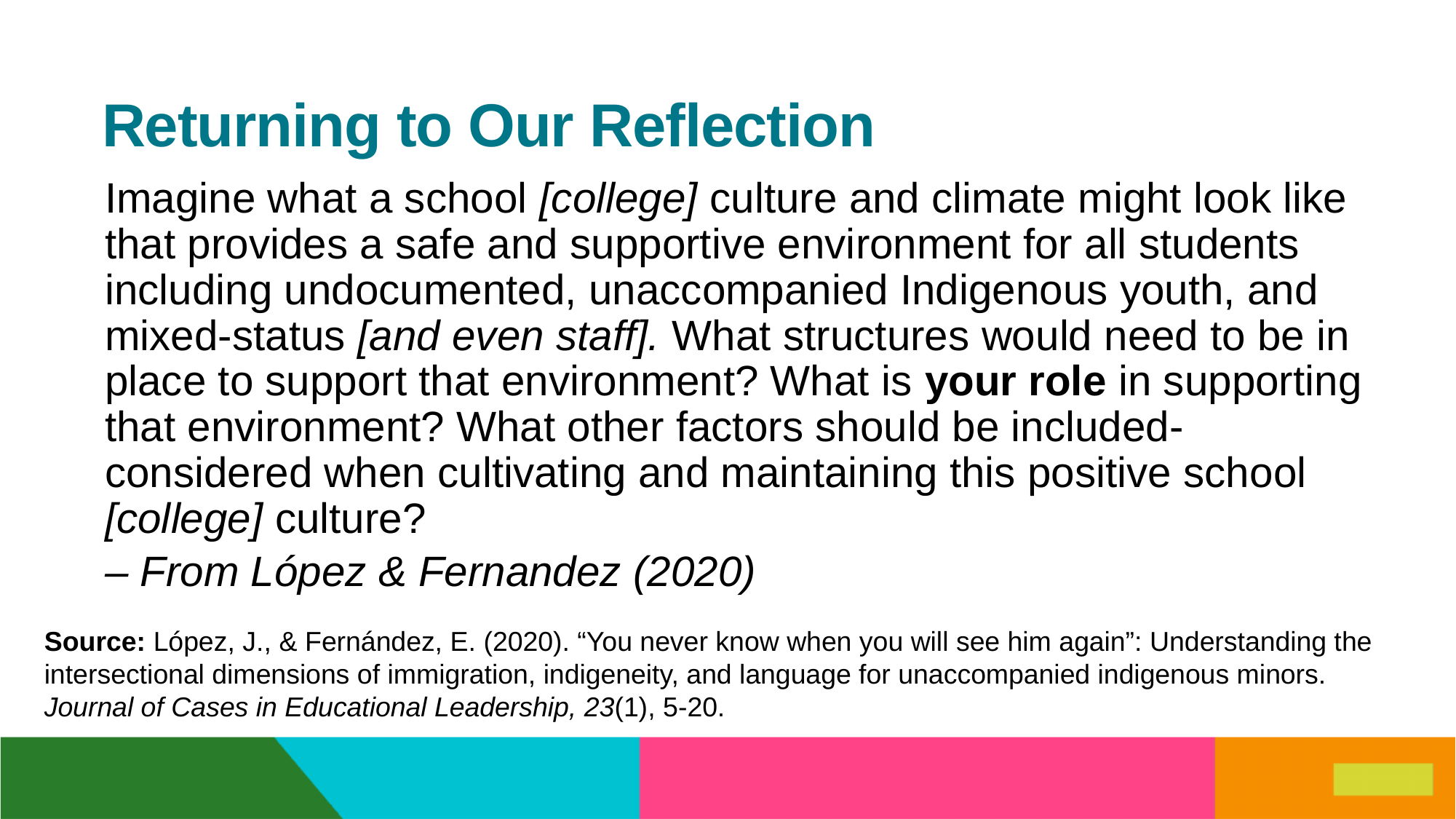

# Returning to Our Reflection
Imagine what a school [college] culture and climate might look like that provides a safe and supportive environment for all students including undocumented, unaccompanied Indigenous youth, and mixed-status [and even staff]. What structures would need to be in place to support that environment? What is your role in supporting that environment? What other factors should be included-considered when cultivating and maintaining this positive school [college] culture?
– From López & Fernandez (2020)
Source: López, J., & Fernández, E. (2020). “You never know when you will see him again”: Understanding the intersectional dimensions of immigration, indigeneity, and language for unaccompanied indigenous minors. Journal of Cases in Educational Leadership, 23(1), 5-20.